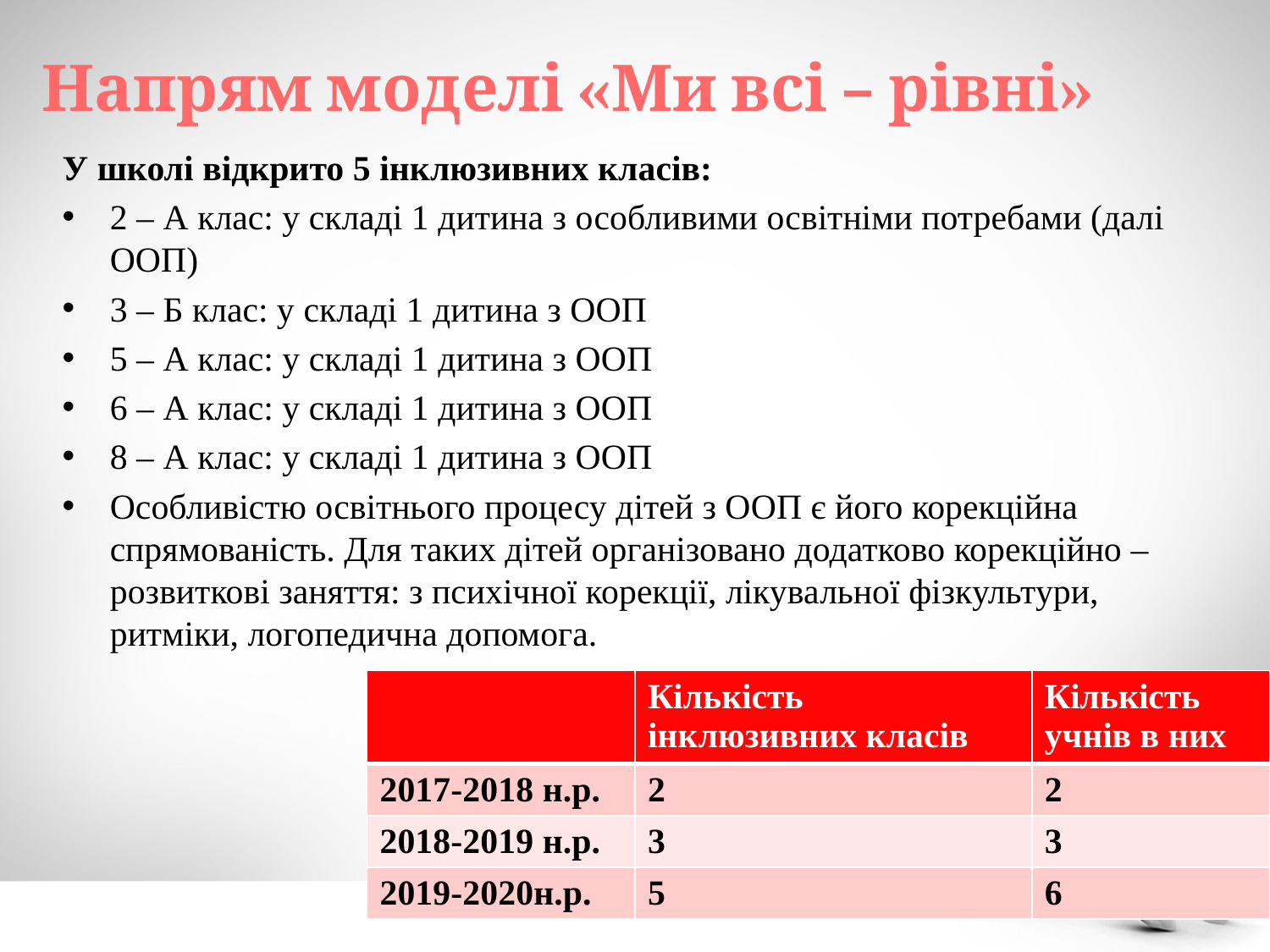

# Напрям моделі «Ми всі – рівні»
У школі відкрито 5 інклюзивних класів:
2 – А клас: у складі 1 дитина з особливими освітніми потребами (далі ООП)
3 – Б клас: у складі 1 дитина з ООП
5 – А клас: у складі 1 дитина з ООП
6 – А клас: у складі 1 дитина з ООП
8 – А клас: у складі 1 дитина з ООП
Особливістю освітнього процесу дітей з ООП є його корекційна спрямованість. Для таких дітей організовано додатково корекційно – розвиткові заняття: з психічної корекції, лікувальної фізкультури, ритміки, логопедична допомога.
|  | Кількість інклюзивних класів | Кількість учнів в них |
| --- | --- | --- |
| 2017-2018 н.р. | 2 | 2 |
| 2018-2019 н.р. | 3 | 3 |
| 2019-2020н.р. | 5 | 6 |